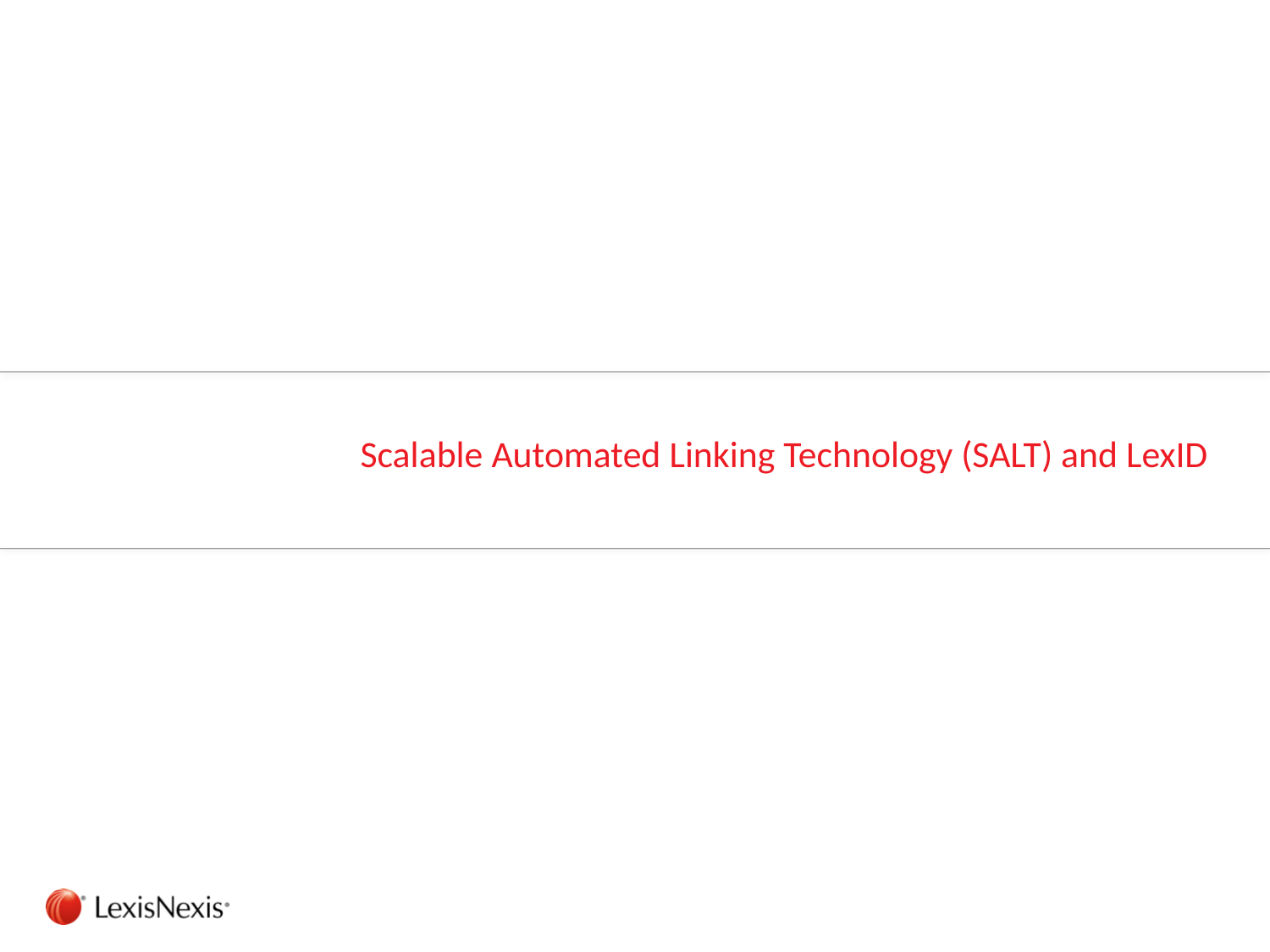

Scalable Automated Linking Technology (SALT) and LexID